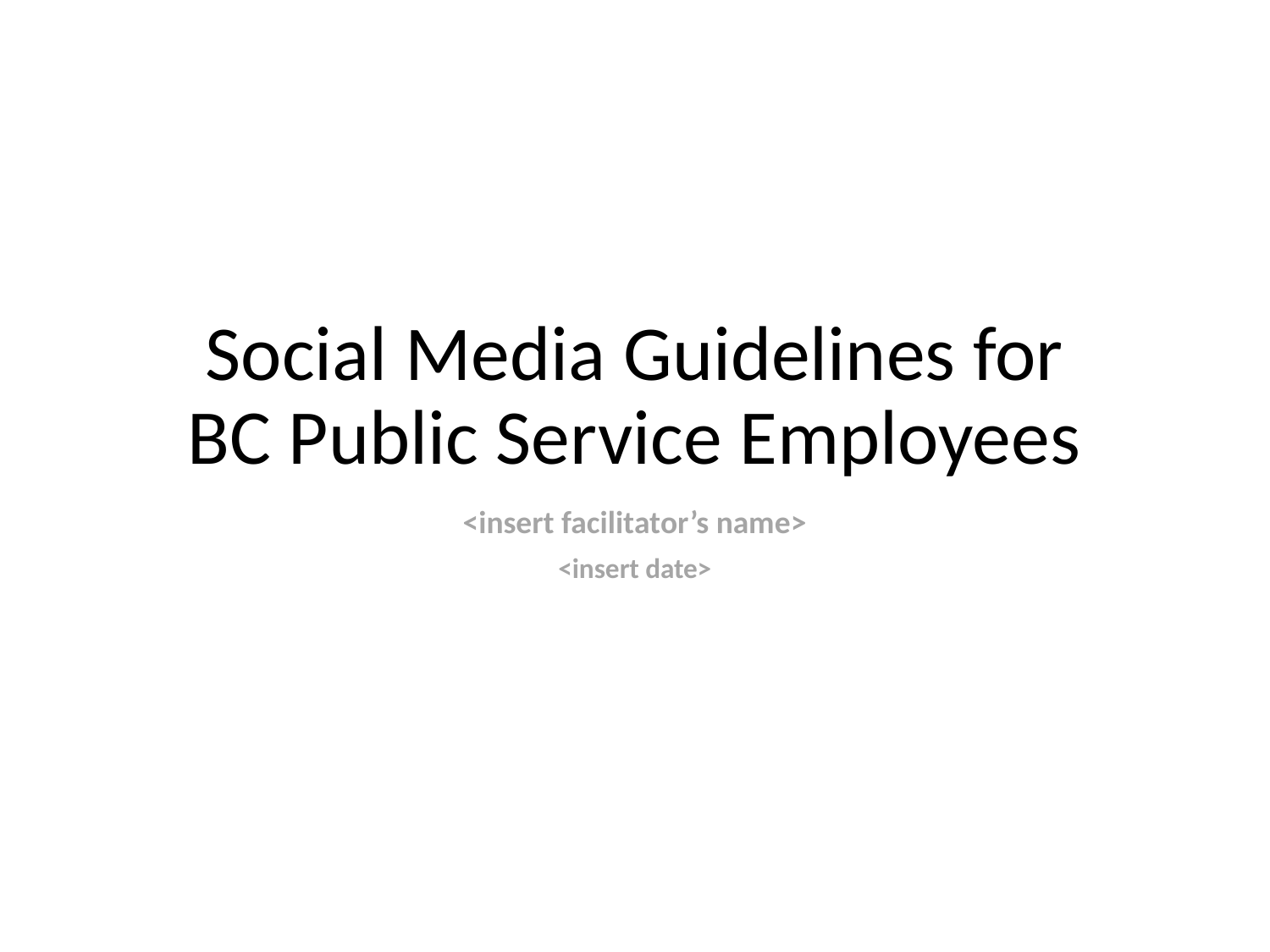

# Social Media Guidelines for BC Public Service Employees
<insert facilitator’s name>
<insert date>